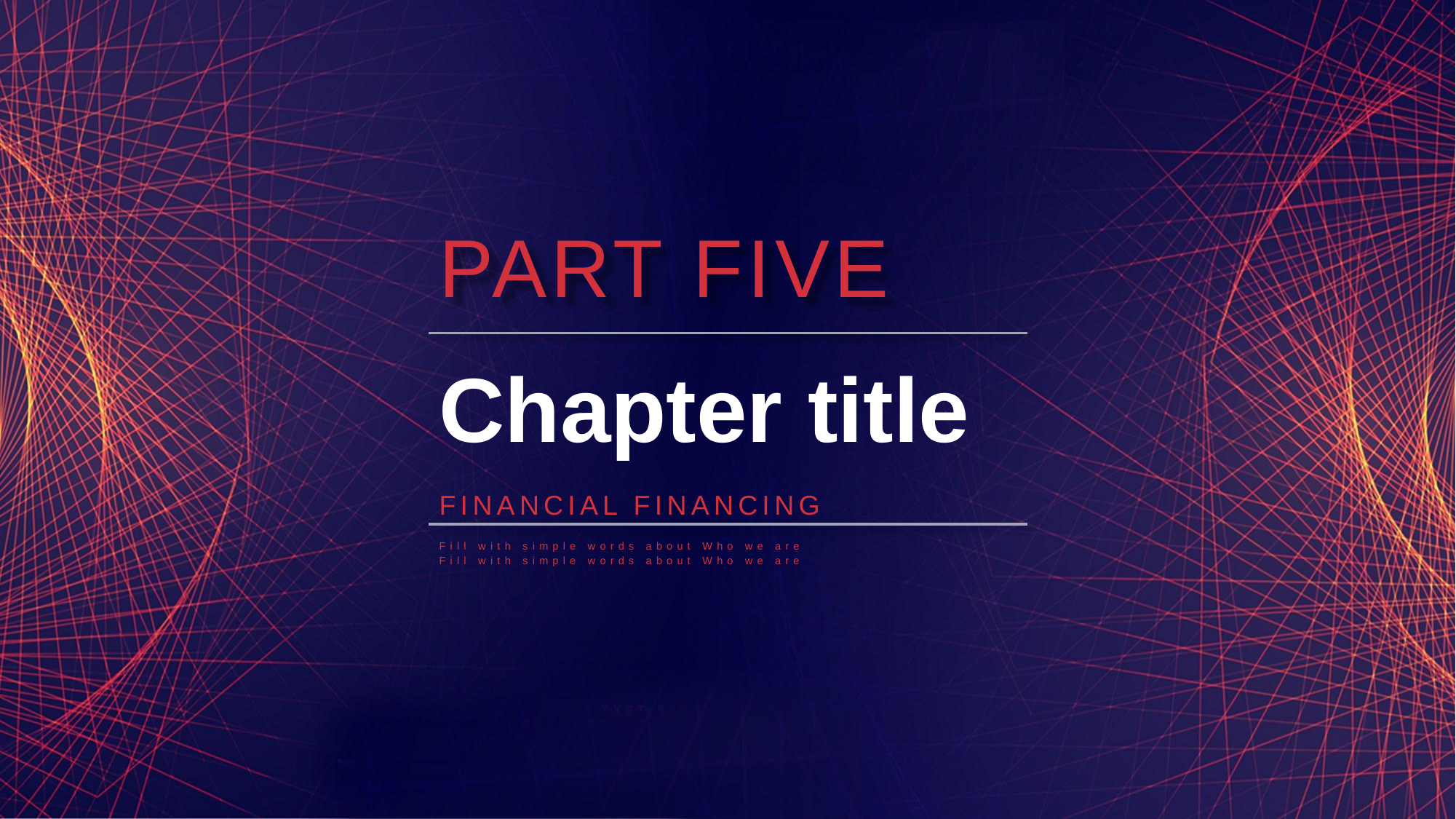

PART FIVE
Chapter title
FINANCIAL FINANCING
Fill with simple words about Who we are
Fill with simple words about Who we are